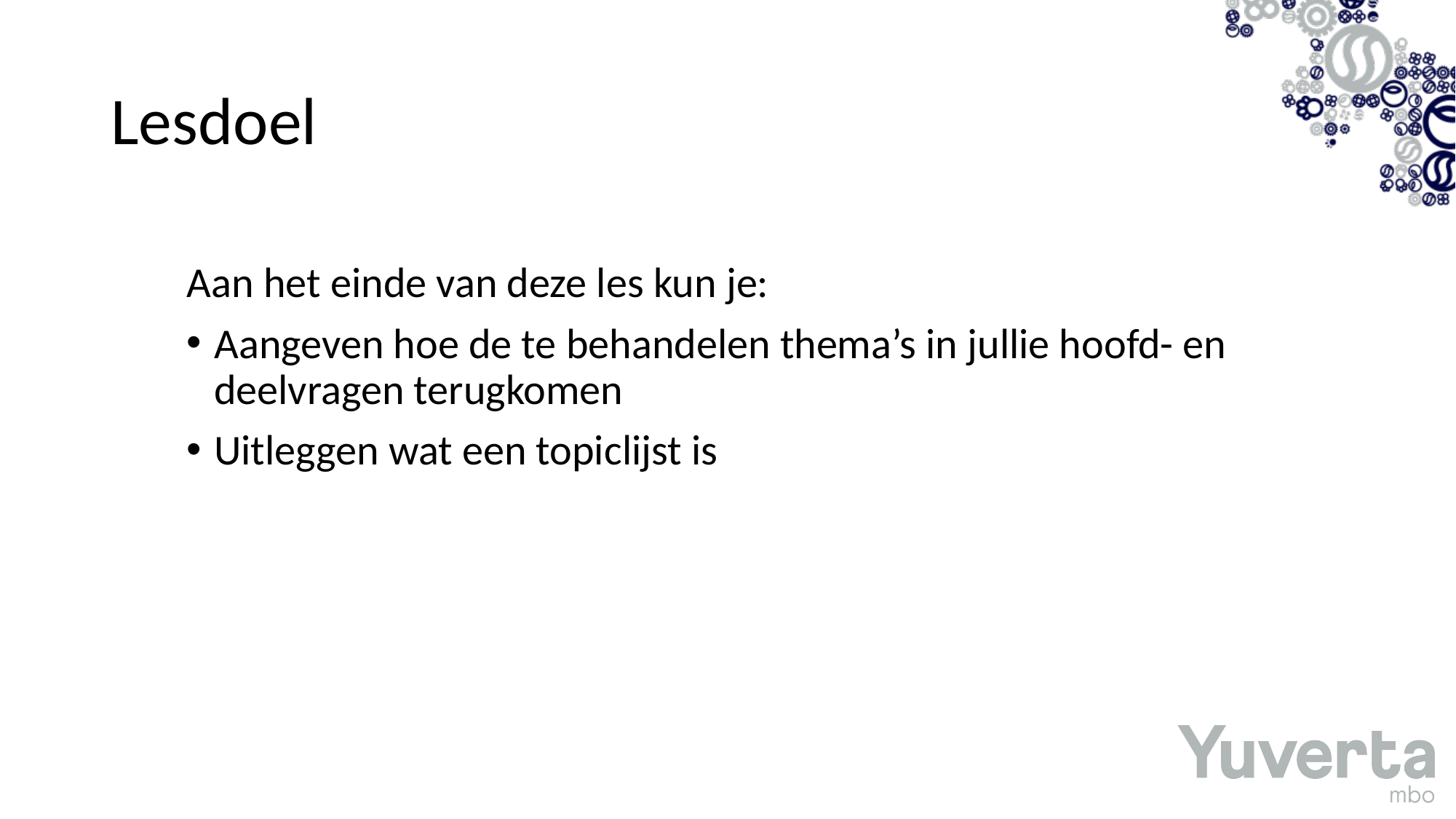

# Lesdoel
Aan het einde van deze les kun je:
Aangeven hoe de te behandelen thema’s in jullie hoofd- en deelvragen terugkomen
Uitleggen wat een topiclijst is